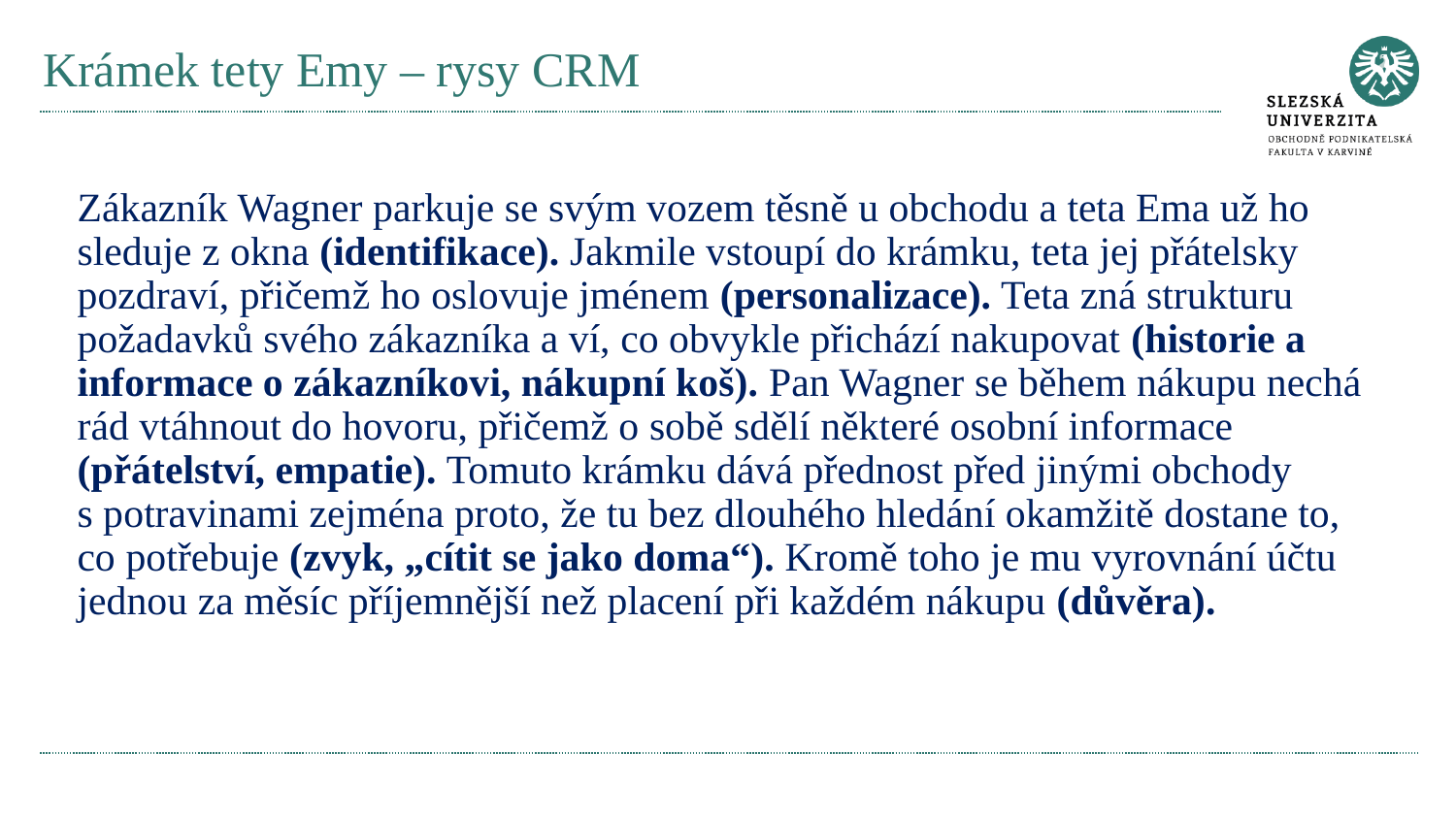

# Krámek tety Emy – rysy CRM
Zákazník Wagner parkuje se svým vozem těsně u obchodu a teta Ema už ho sleduje z okna (identifikace). Jakmile vstoupí do krámku, teta jej přátelsky pozdraví, přičemž ho oslovuje jménem (personalizace). Teta zná strukturu požadavků svého zákazníka a ví, co obvykle přichází nakupovat (historie a informace o zákazníkovi, nákupní koš). Pan Wagner se během nákupu nechá rád vtáhnout do hovoru, přičemž o sobě sdělí některé osobní informace (přátelství, empatie). Tomuto krámku dává přednost před jinými obchody s potravinami zejména proto, že tu bez dlouhého hledání okamžitě dostane to, co potřebuje (zvyk, „cítit se jako doma“). Kromě toho je mu vyrovnání účtu jednou za měsíc příjemnější než placení při každém nákupu (důvěra).